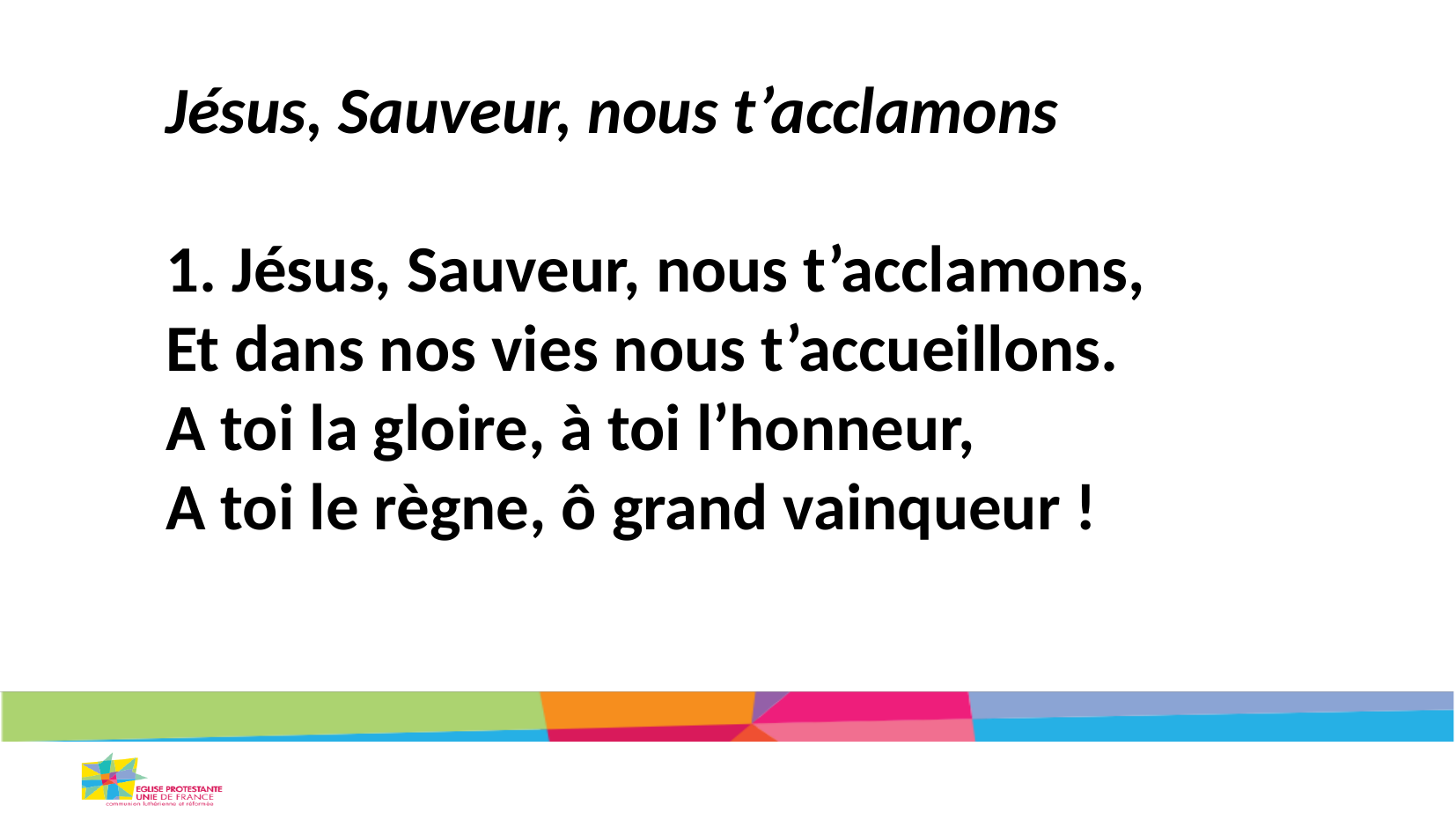

Jésus, Sauveur, nous t’acclamons

1. Jésus, Sauveur, nous t’acclamons,
Et dans nos vies nous t’accueillons.
A toi la gloire, à toi l’honneur,
A toi le règne, ô grand vainqueur !